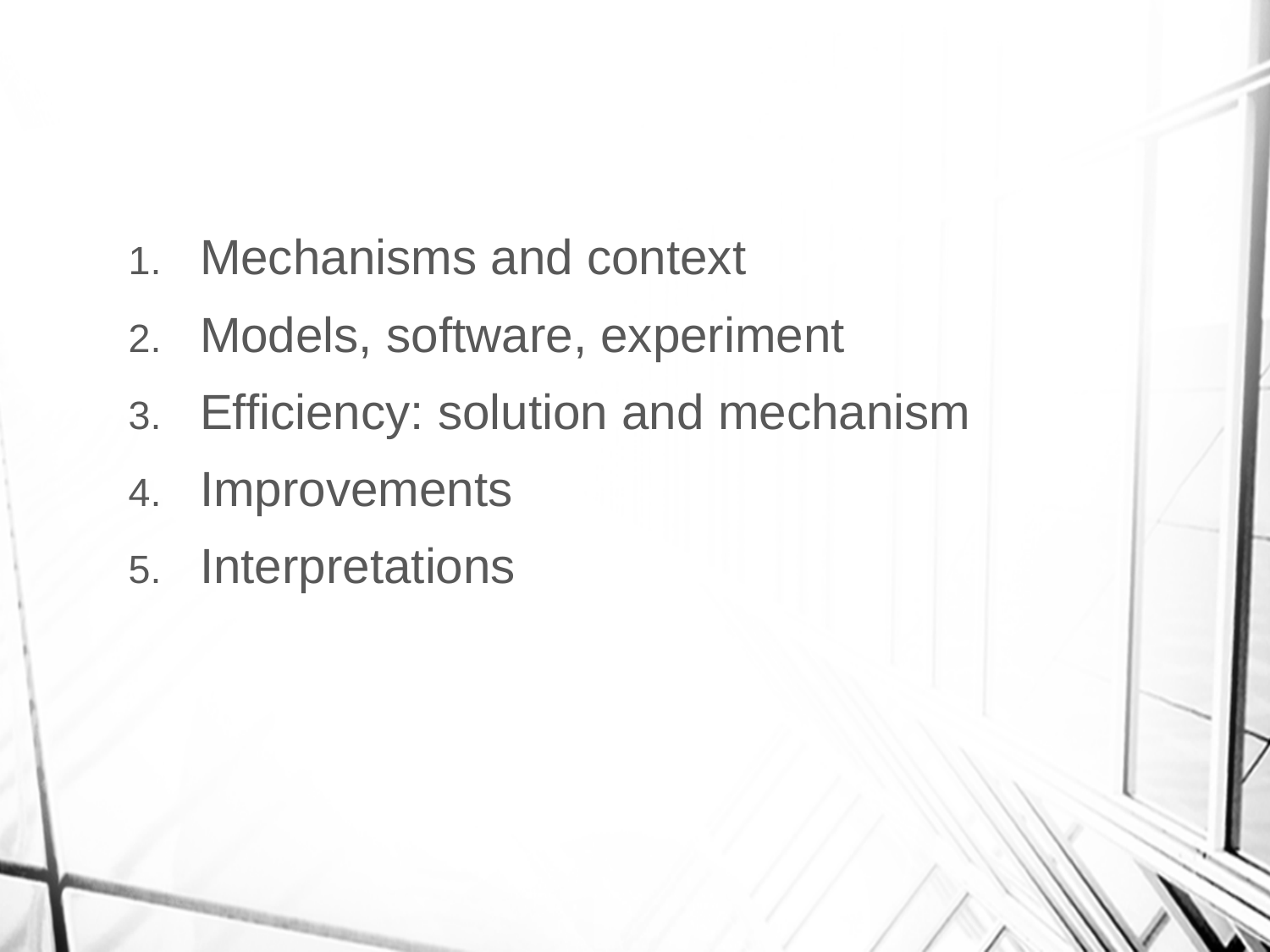

#
Mechanisms and context
Models, software, experiment
Efficiency: solution and mechanism
Improvements
Interpretations